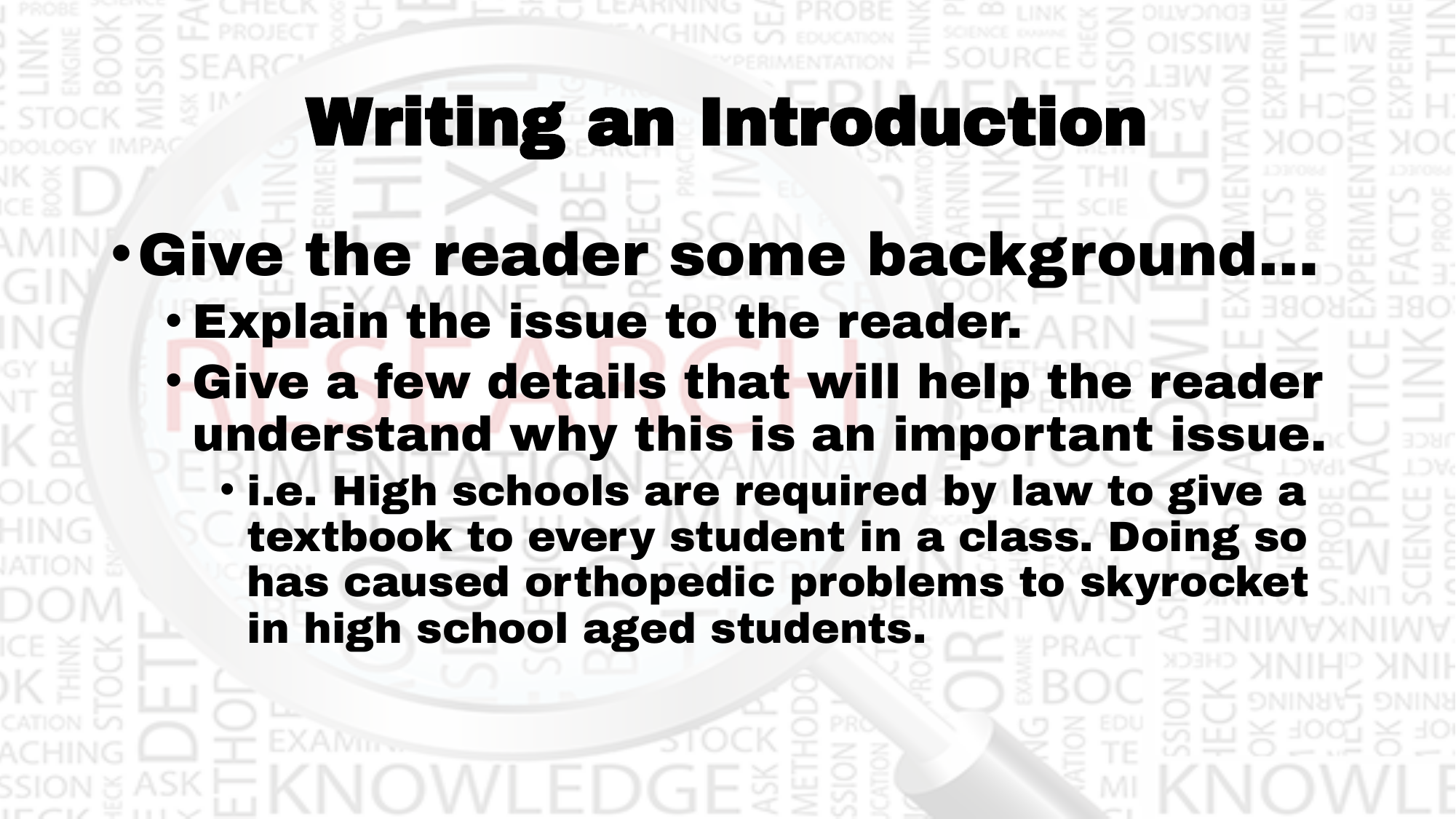

# Writing an Introduction
Give the reader some background…
Explain the issue to the reader.
Give a few details that will help the reader understand why this is an important issue.
i.e. High schools are required by law to give a textbook to every student in a class. Doing so has caused orthopedic problems to skyrocket in high school aged students.